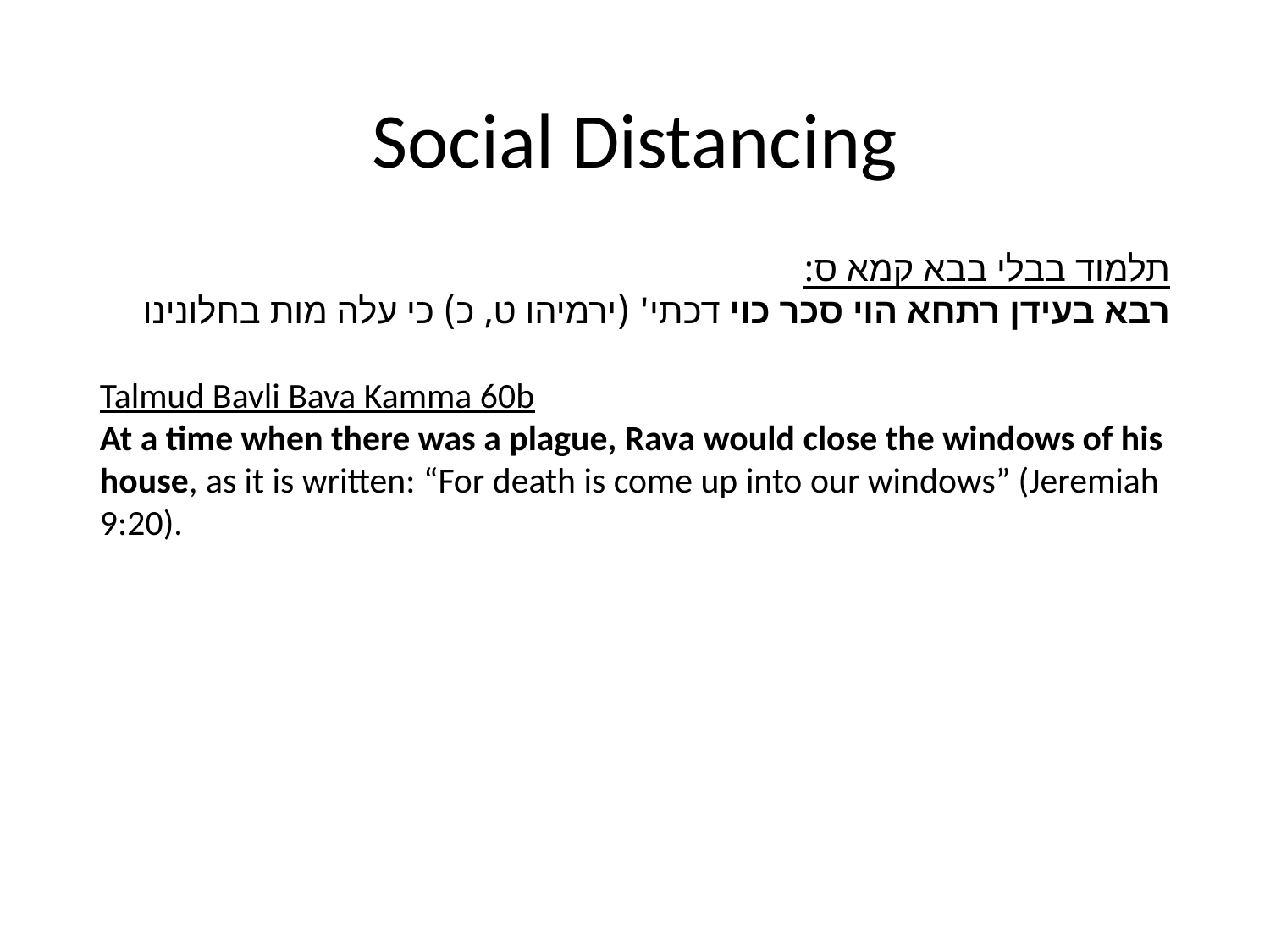

# Social Distancing
תלמוד בבלי בבא קמא ס:
רבא בעידן רתחא הוי סכר כוי דכתי' (ירמיהו ט, כ) כי עלה מות בחלונינו

Talmud Bavli Bava Kamma 60b
At a time when there was a plague, Rava would close the windows of his house, as it is written: “For death is come up into our windows” (Jeremiah 9:20).